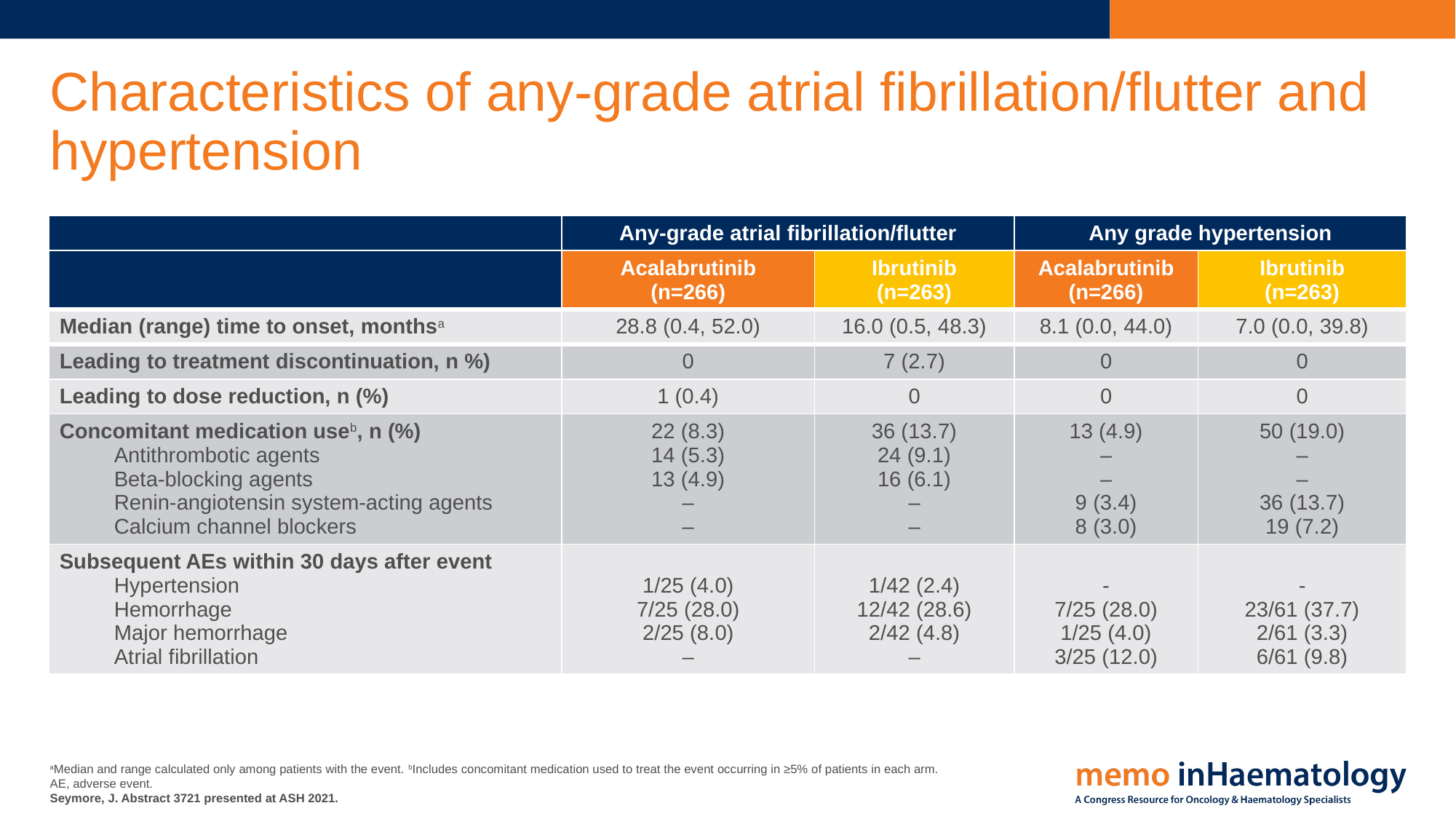

# Characteristics of any-grade atrial fibrillation/flutter and hypertension
|  | Any-grade atrial fibrillation/flutter |  | Any grade hypertension |  |
| --- | --- | --- | --- | --- |
|  | Acalabrutinib (n=266) | Ibrutinib (n=263) | Acalabrutinib (n=266) | Ibrutinib (n=263) |
| Median (range) time to onset, monthsa | 28.8 (0.4, 52.0) | 16.0 (0.5, 48.3) | 8.1 (0.0, 44.0) | 7.0 (0.0, 39.8) |
| Leading to treatment discontinuation, n %) | 0 | 7 (2.7) | 0 | 0 |
| Leading to dose reduction, n (%) | 1 (0.4) | 0 | 0 | 0 |
| Concomitant medication useb, n (%) Antithrombotic agents Beta-blocking agents Renin-angiotensin system-acting agents Calcium channel blockers | 22 (8.3) 14 (5.3) 13 (4.9) – – | 36 (13.7) 24 (9.1) 16 (6.1) – – | 13 (4.9) – – 9 (3.4) 8 (3.0) | 50 (19.0) – – 36 (13.7) 19 (7.2) |
| Subsequent AEs within 30 days after event Hypertension Hemorrhage Major hemorrhage Atrial fibrillation | 1/25 (4.0) 7/25 (28.0) 2/25 (8.0) – | 1/42 (2.4) 12/42 (28.6) 2/42 (4.8) – | - 7/25 (28.0) 1/25 (4.0) 3/25 (12.0) | - 23/61 (37.7) 2/61 (3.3) 6/61 (9.8) |
aMedian and range calculated only among patients with the event. bIncludes concomitant medication used to treat the event occurring in ≥5% of patients in each arm.
AE, adverse event.
Seymore, J. Abstract 3721 presented at ASH 2021.